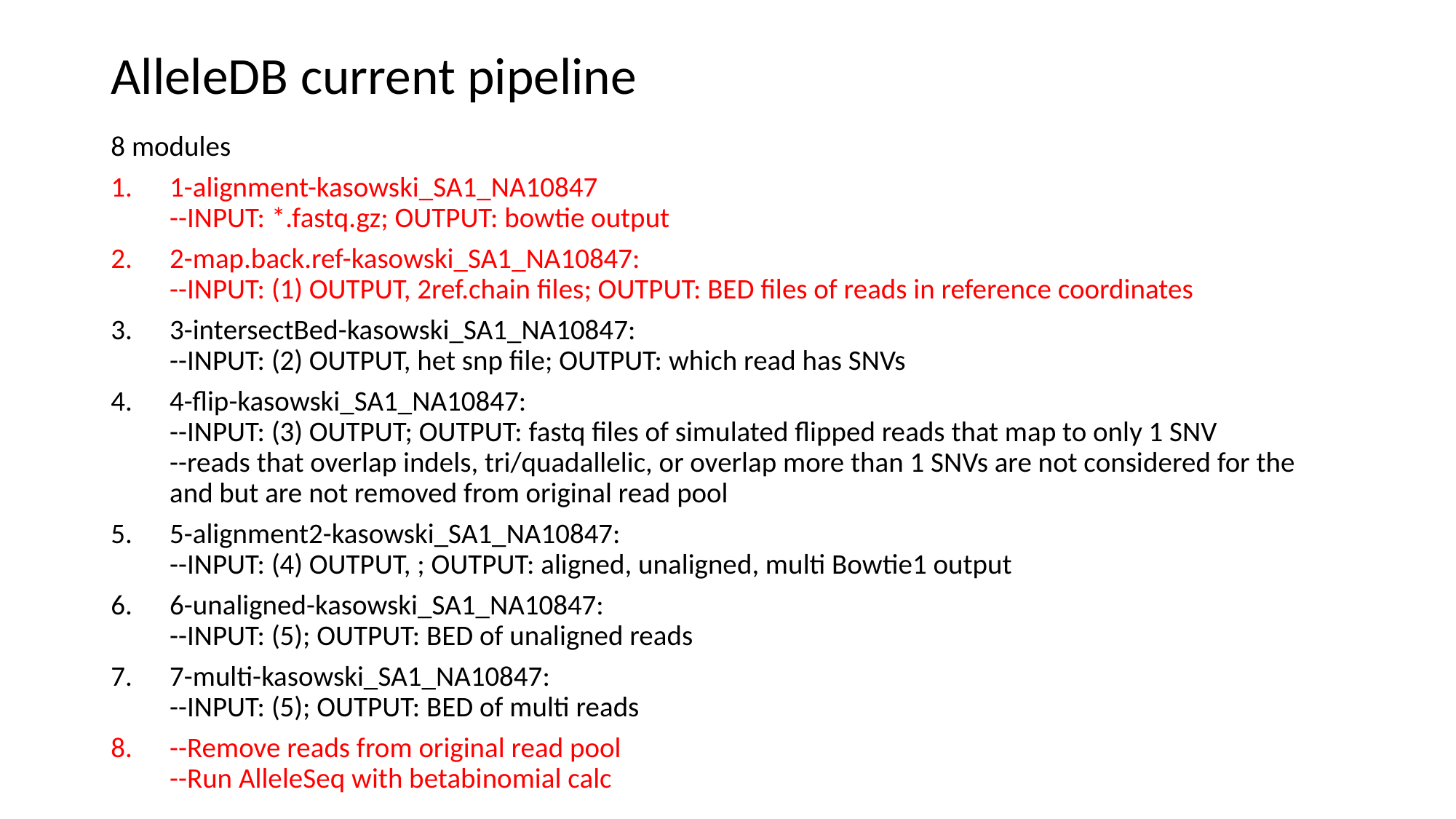

# AlleleDB current pipeline
8 modules
1-alignment-kasowski_SA1_NA10847
--INPUT: *.fastq.gz; OUTPUT: bowtie output
2-map.back.ref-kasowski_SA1_NA10847:
--INPUT: (1) OUTPUT, 2ref.chain files; OUTPUT: BED files of reads in reference coordinates
3-intersectBed-kasowski_SA1_NA10847:
--INPUT: (2) OUTPUT, het snp file; OUTPUT: which read has SNVs
4-flip-kasowski_SA1_NA10847:
--INPUT: (3) OUTPUT; OUTPUT: fastq files of simulated flipped reads that map to only 1 SNV
--reads that overlap indels, tri/quadallelic, or overlap more than 1 SNVs are not considered for the and but are not removed from original read pool
5-alignment2-kasowski_SA1_NA10847:
--INPUT: (4) OUTPUT, ; OUTPUT: aligned, unaligned, multi Bowtie1 output
6-unaligned-kasowski_SA1_NA10847:
--INPUT: (5); OUTPUT: BED of unaligned reads
7-multi-kasowski_SA1_NA10847:
--INPUT: (5); OUTPUT: BED of multi reads
--Remove reads from original read pool
--Run AlleleSeq with betabinomial calc